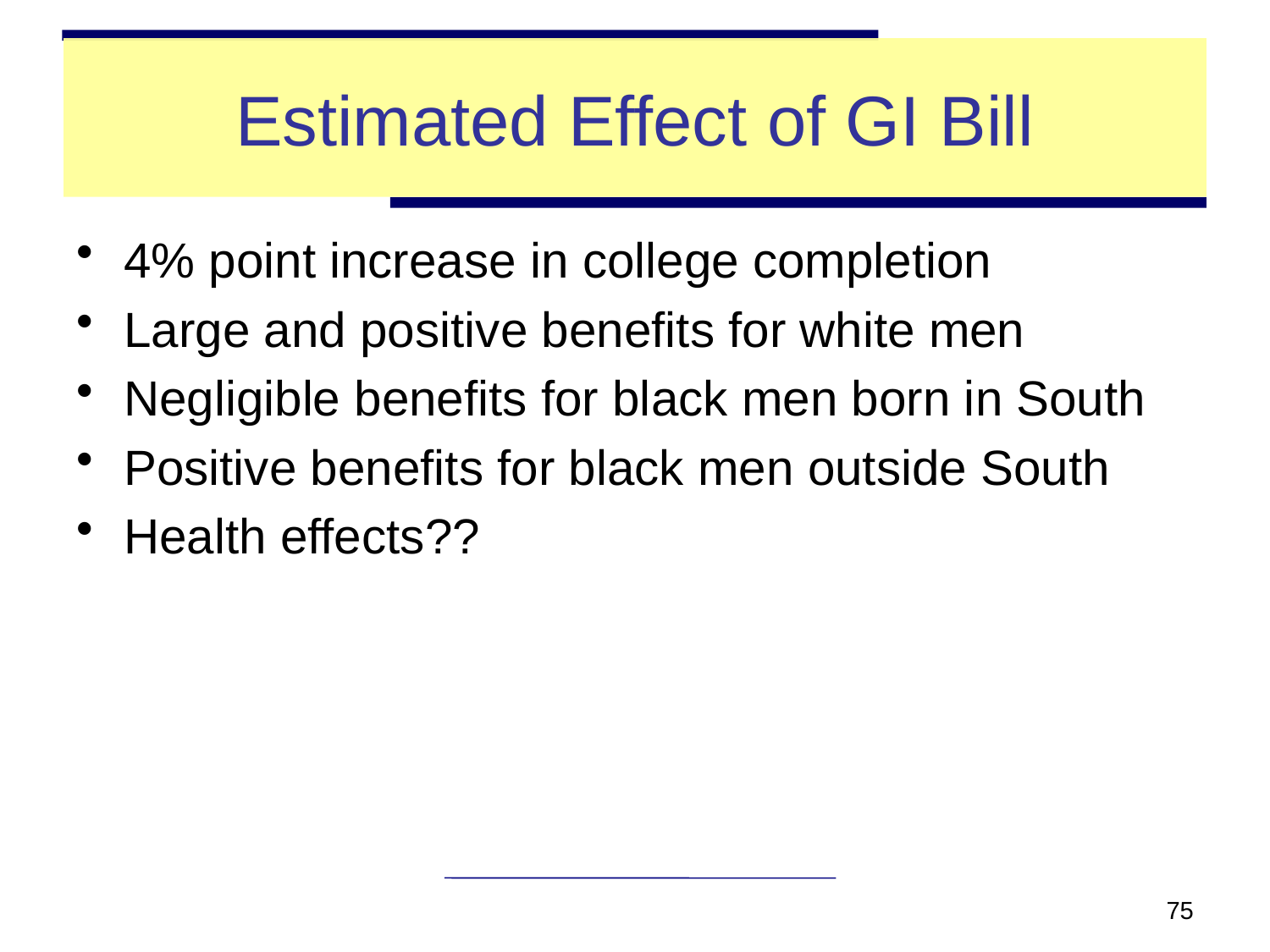

# Estimated Effect of GI Bill
4% point increase in college completion
Large and positive benefits for white men
Negligible benefits for black men born in South
Positive benefits for black men outside South
Health effects??

75